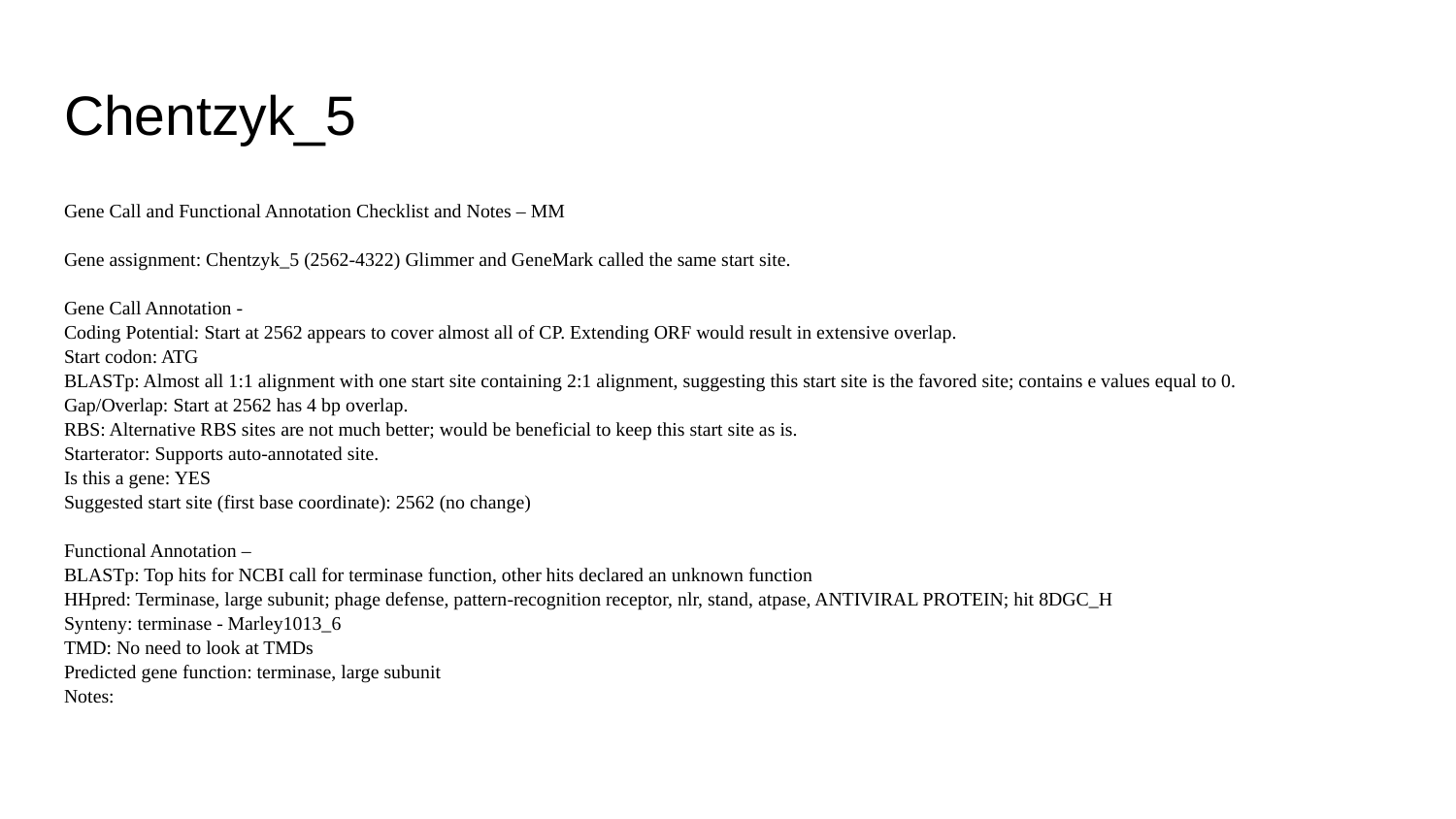

# Chentzyk_5
Gene Call and Functional Annotation Checklist and Notes – MM

Gene assignment: Chentzyk_5 (2562-4322) Glimmer and GeneMark called the same start site.

Gene Call Annotation -
Coding Potential: Start at 2562 appears to cover almost all of CP. Extending ORF would result in extensive overlap.
Start codon: ATG
BLASTp: Almost all 1:1 alignment with one start site containing 2:1 alignment, suggesting this start site is the favored site; contains e values equal to 0.
Gap/Overlap: Start at 2562 has 4 bp overlap.
RBS: Alternative RBS sites are not much better; would be beneficial to keep this start site as is.
Starterator: Supports auto-annotated site.
Is this a gene: YES
Suggested start site (first base coordinate): 2562 (no change)

Functional Annotation –
BLASTp: Top hits for NCBI call for terminase function, other hits declared an unknown function
HHpred: Terminase, large subunit; phage defense, pattern-recognition receptor, nlr, stand, atpase, ANTIVIRAL PROTEIN; hit 8DGC_H
Synteny: terminase - Marley1013_6
TMD: No need to look at TMDs
Predicted gene function: terminase, large subunit
Notes: